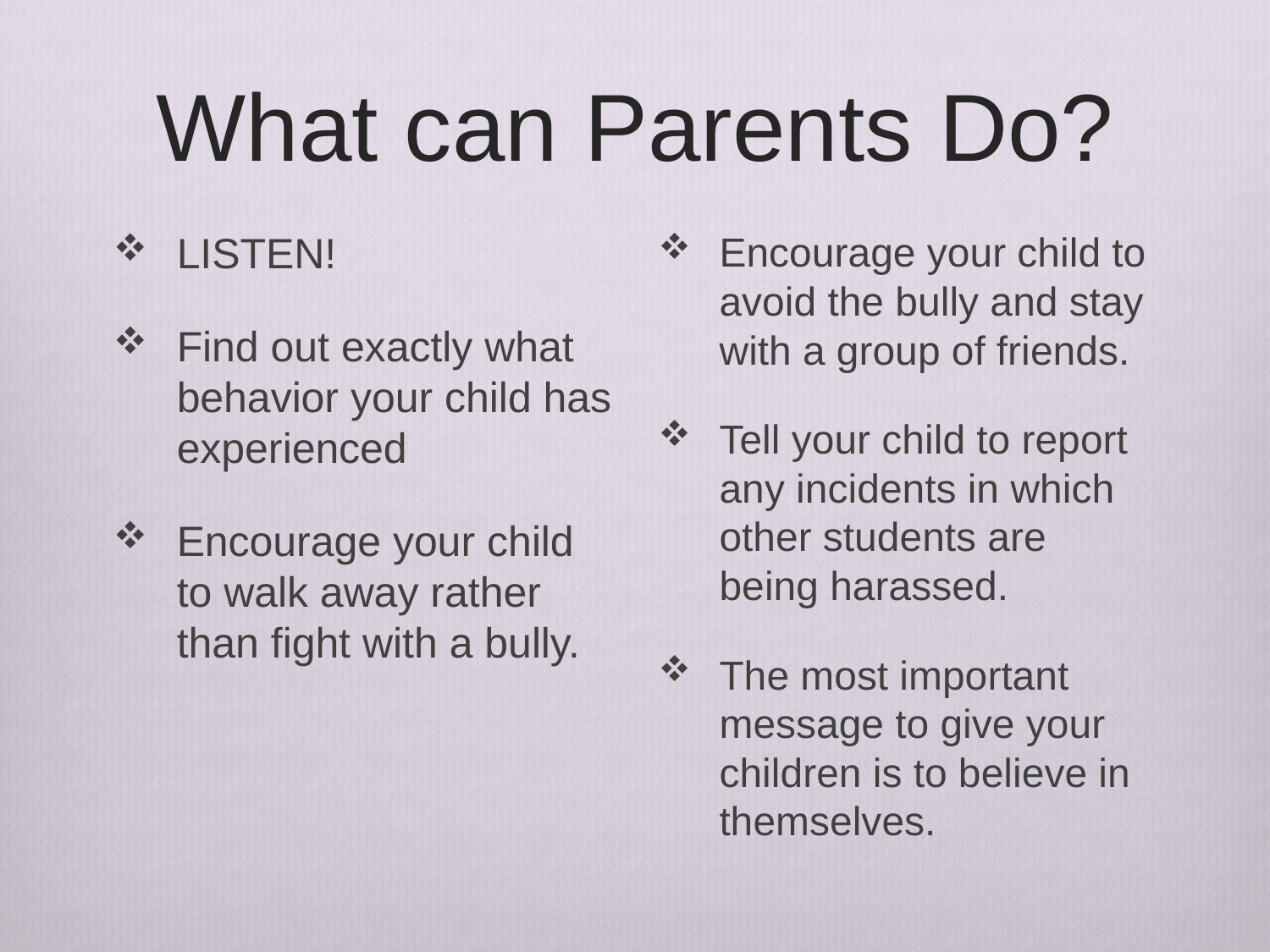

# What can Parents Do?
LISTEN!
Find out exactly what behavior your child has experienced
Encourage your child to walk away rather than fight with a bully.
Encourage your child to avoid the bully and stay with a group of friends.
Tell your child to report any incidents in which other students are being harassed.
The most important message to give your children is to believe in themselves.